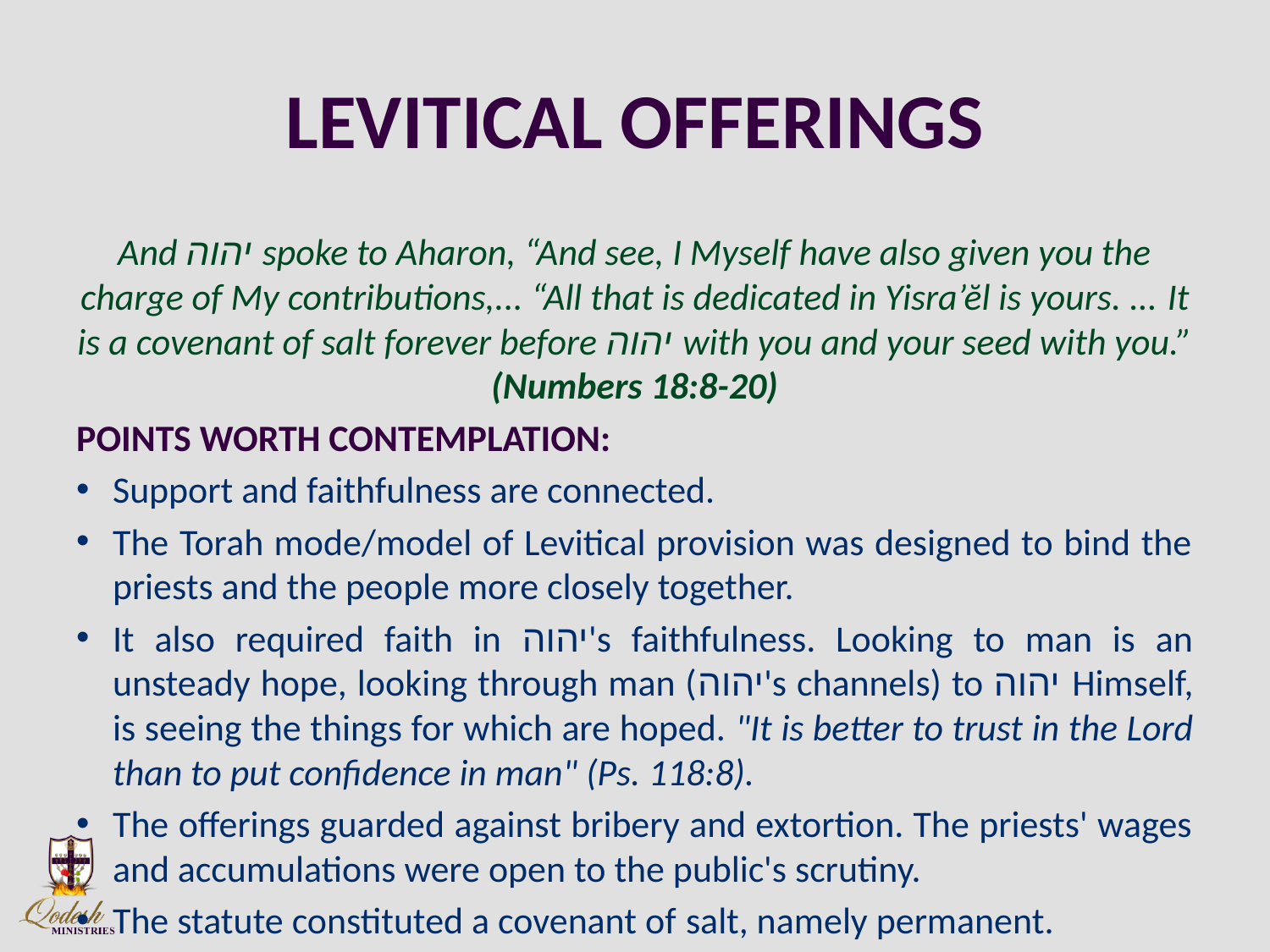

# LEVITICAL OFFERINGS
And יהוה spoke to Aharon, “And see, I Myself have also given you the charge of My contributions,... “All that is dedicated in Yisra’ĕl is yours. ... It is a covenant of salt forever before יהוה with you and your seed with you.” (Numbers 18:8-20)
POINTS WORTH CONTEMPLATION:
Support and faithfulness are connected.
The Torah mode/model of Levitical provision was designed to bind the priests and the people more closely together.
It also required faith in יהוה's faithfulness. Looking to man is an unsteady hope, looking through man (יהוה's channels) to יהוה Himself, is seeing the things for which are hoped. "It is better to trust in the Lord than to put confidence in man" (Ps. 118:8).
The offerings guarded against bribery and extortion. The priests' wages and accumulations were open to the public's scrutiny.
The statute constituted a covenant of salt, namely permanent.